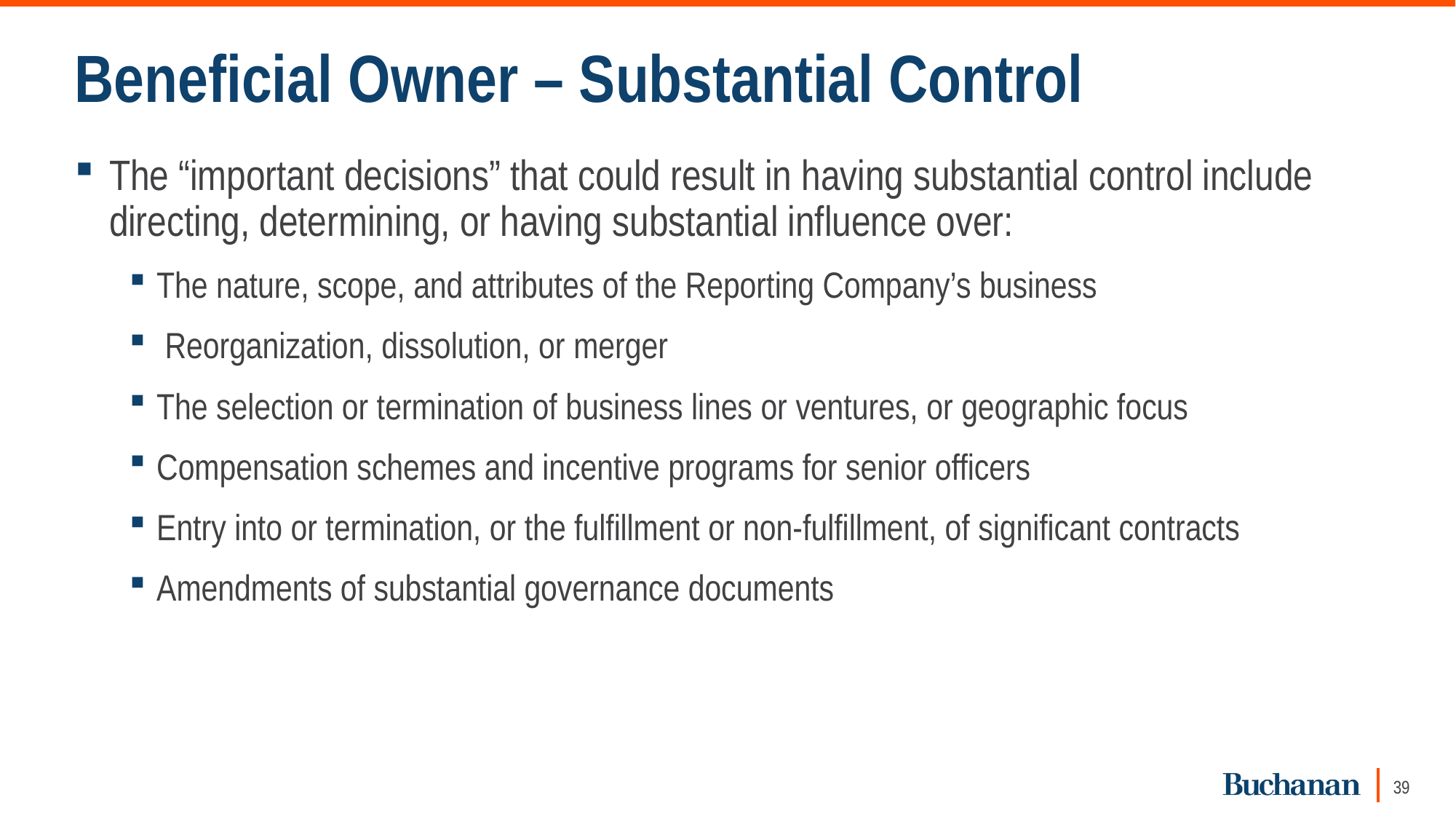

# Beneficial Owner – Substantial Control
The “important decisions” that could result in having substantial control include directing, determining, or having substantial influence over:
The nature, scope, and attributes of the Reporting Company’s business
 Reorganization, dissolution, or merger
The selection or termination of business lines or ventures, or geographic focus
Compensation schemes and incentive programs for senior officers
Entry into or termination, or the fulfillment or non-fulfillment, of significant contracts
Amendments of substantial governance documents

39